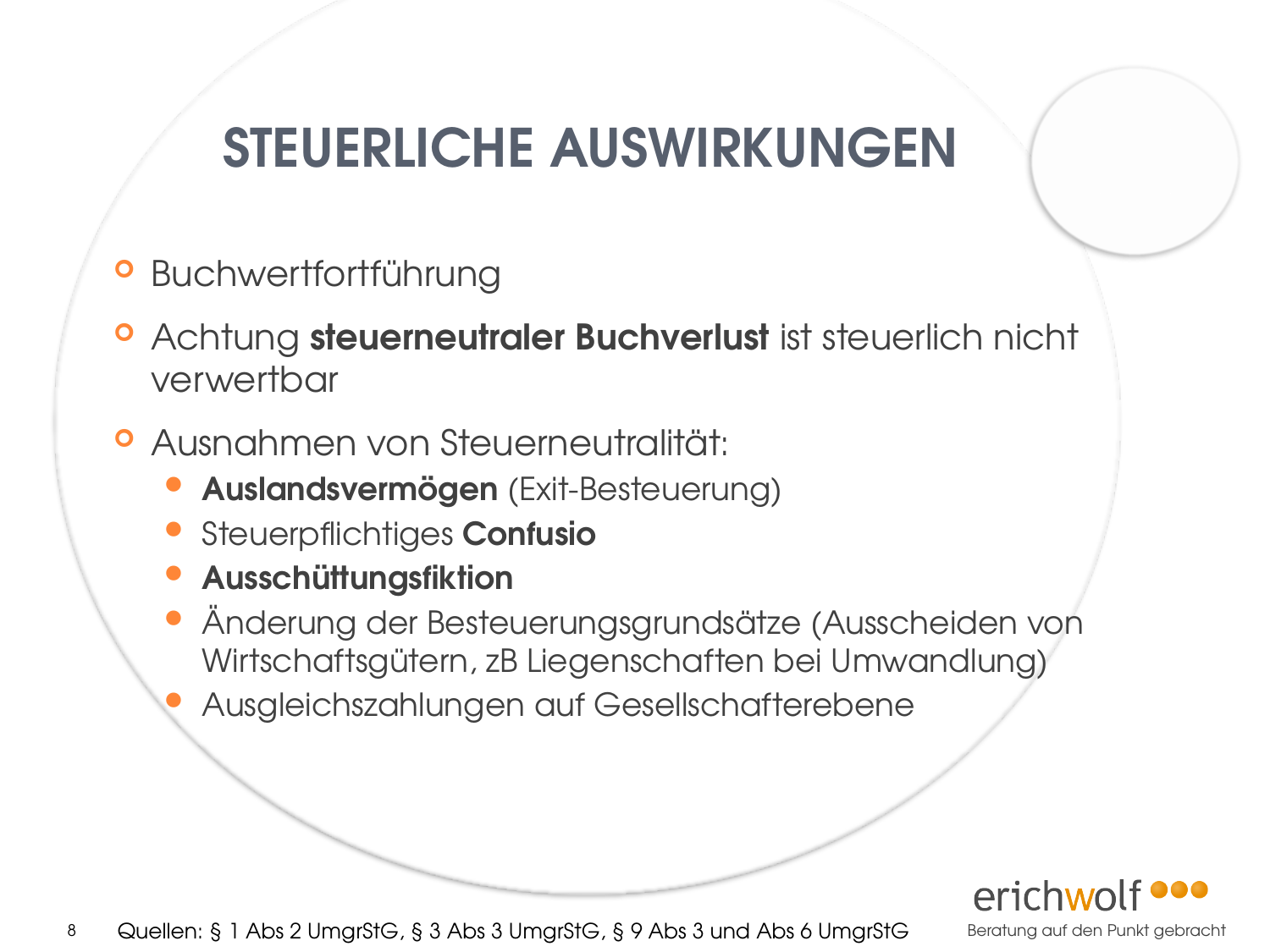

# Steuerliche Auswirkungen
Buchwertfortführung
Achtung steuerneutraler Buchverlust ist steuerlich nicht verwertbar
Ausnahmen von Steuerneutralität:
Auslandsvermögen (Exit-Besteuerung)
Steuerpflichtiges Confusio
Ausschüttungsfiktion
Änderung der Besteuerungsgrundsätze (Ausscheiden von Wirtschaftsgütern, zB Liegenschaften bei Umwandlung)
Ausgleichszahlungen auf Gesellschafterebene

Quellen: § 1 Abs 2 UmgrStG, § 3 Abs 3 UmgrStG, § 9 Abs 3 und Abs 6 UmgrStG